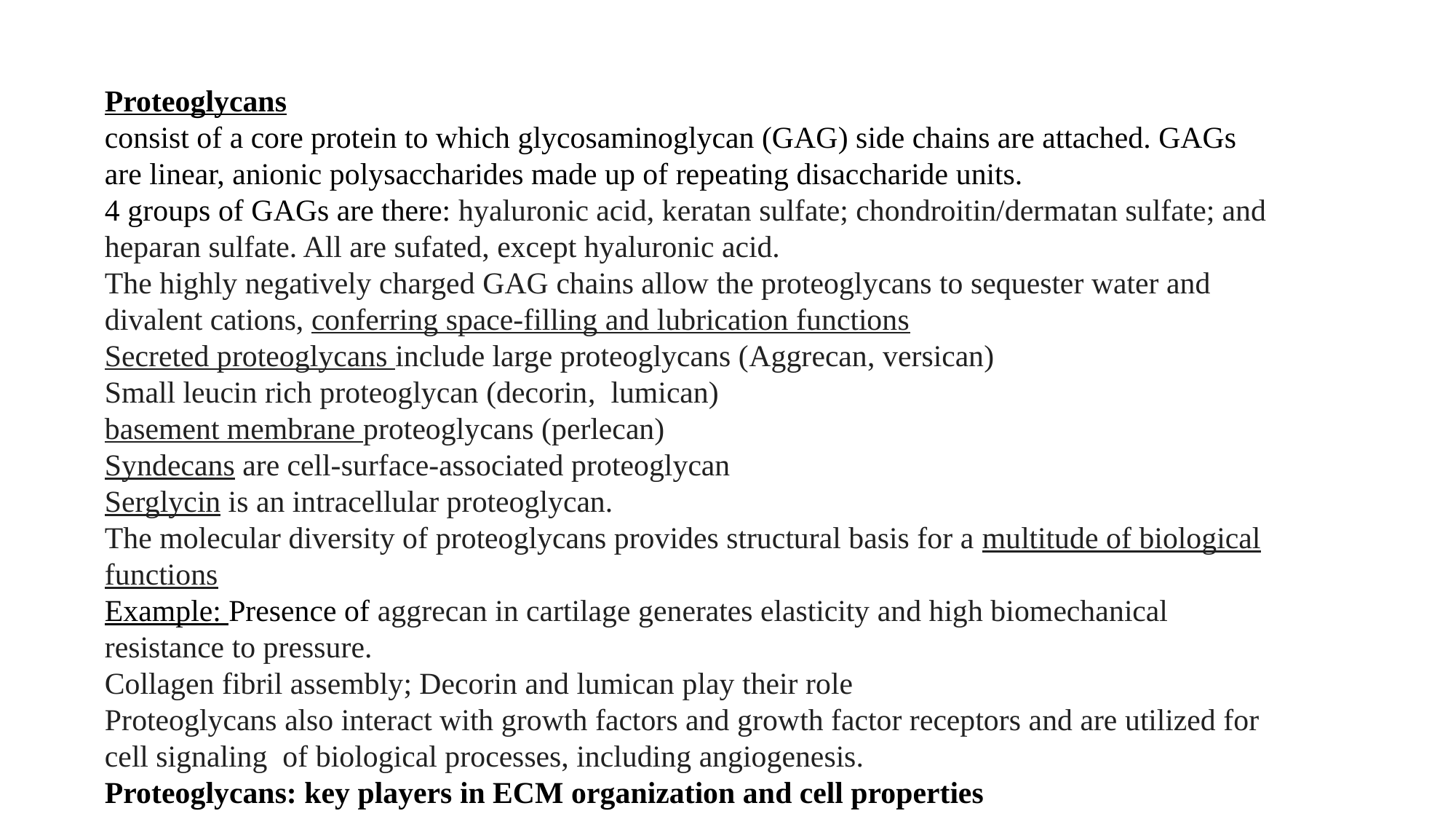

Proteoglycans
consist of a core protein to which glycosaminoglycan (GAG) side chains are attached. GAGs are linear, anionic polysaccharides made up of repeating disaccharide units.
4 groups of GAGs are there: hyaluronic acid, keratan sulfate; chondroitin/dermatan sulfate; and heparan sulfate. All are sufated, except hyaluronic acid.
The highly negatively charged GAG chains allow the proteoglycans to sequester water and divalent cations, conferring space-filling and lubrication functions
Secreted proteoglycans include large proteoglycans (Aggrecan, versican)
Small leucin rich proteoglycan (decorin,  lumican)
basement membrane proteoglycans (perlecan)
Syndecans are cell-surface-associated proteoglycan
Serglycin is an intracellular proteoglycan.
The molecular diversity of proteoglycans provides structural basis for a multitude of biological functions
Example: Presence of aggrecan in cartilage generates elasticity and high biomechanical resistance to pressure.
Collagen fibril assembly; Decorin and lumican play their role
Proteoglycans also interact with growth factors and growth factor receptors and are utilized for cell signaling  of biological processes, including angiogenesis.
Proteoglycans: key players in ECM organization and cell properties